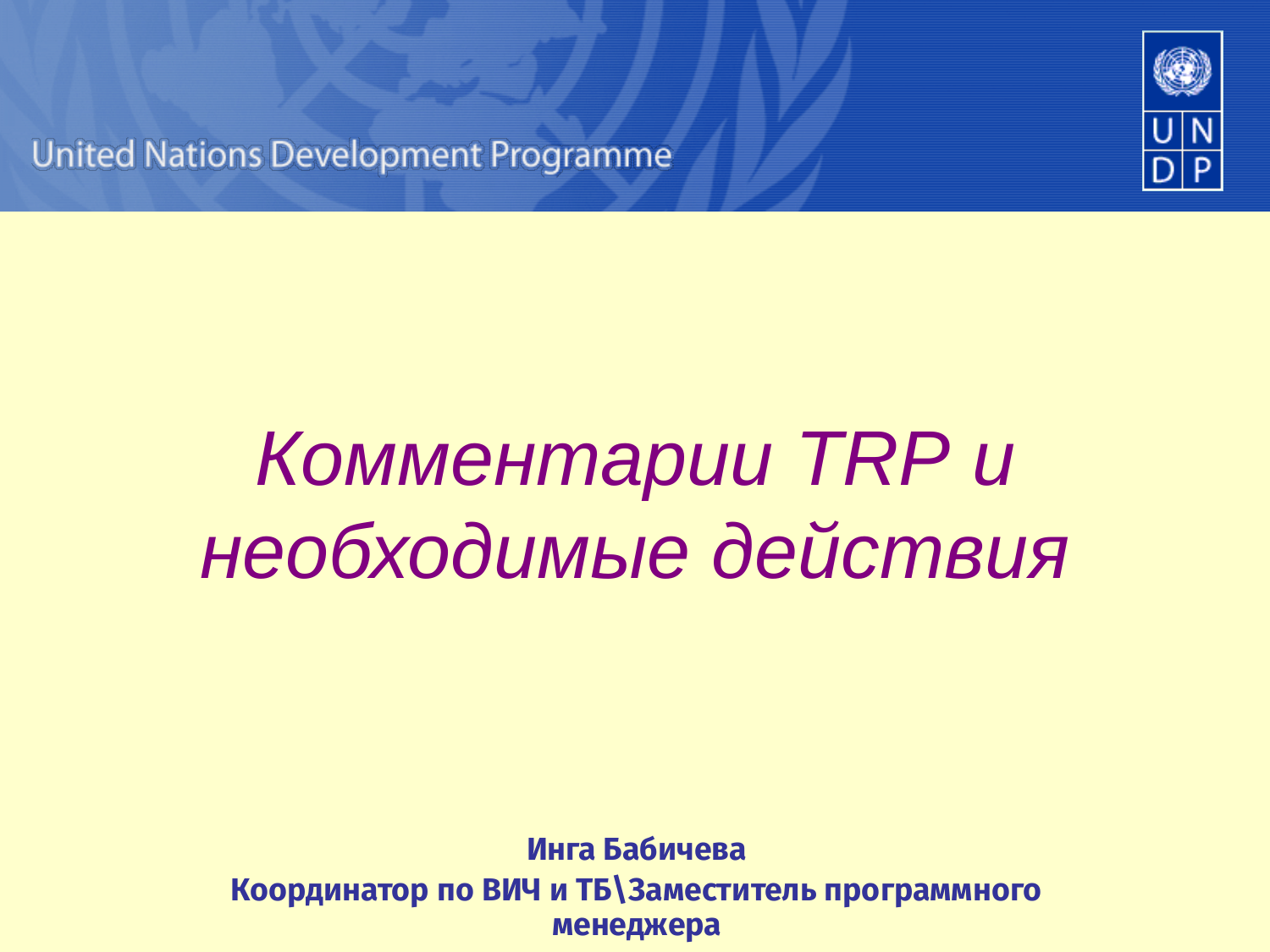

# Комментарии TRP и необходимые действия

Инга Бабичева
Координатор по ВИЧ и ТБ\Заместитель программного менеджера